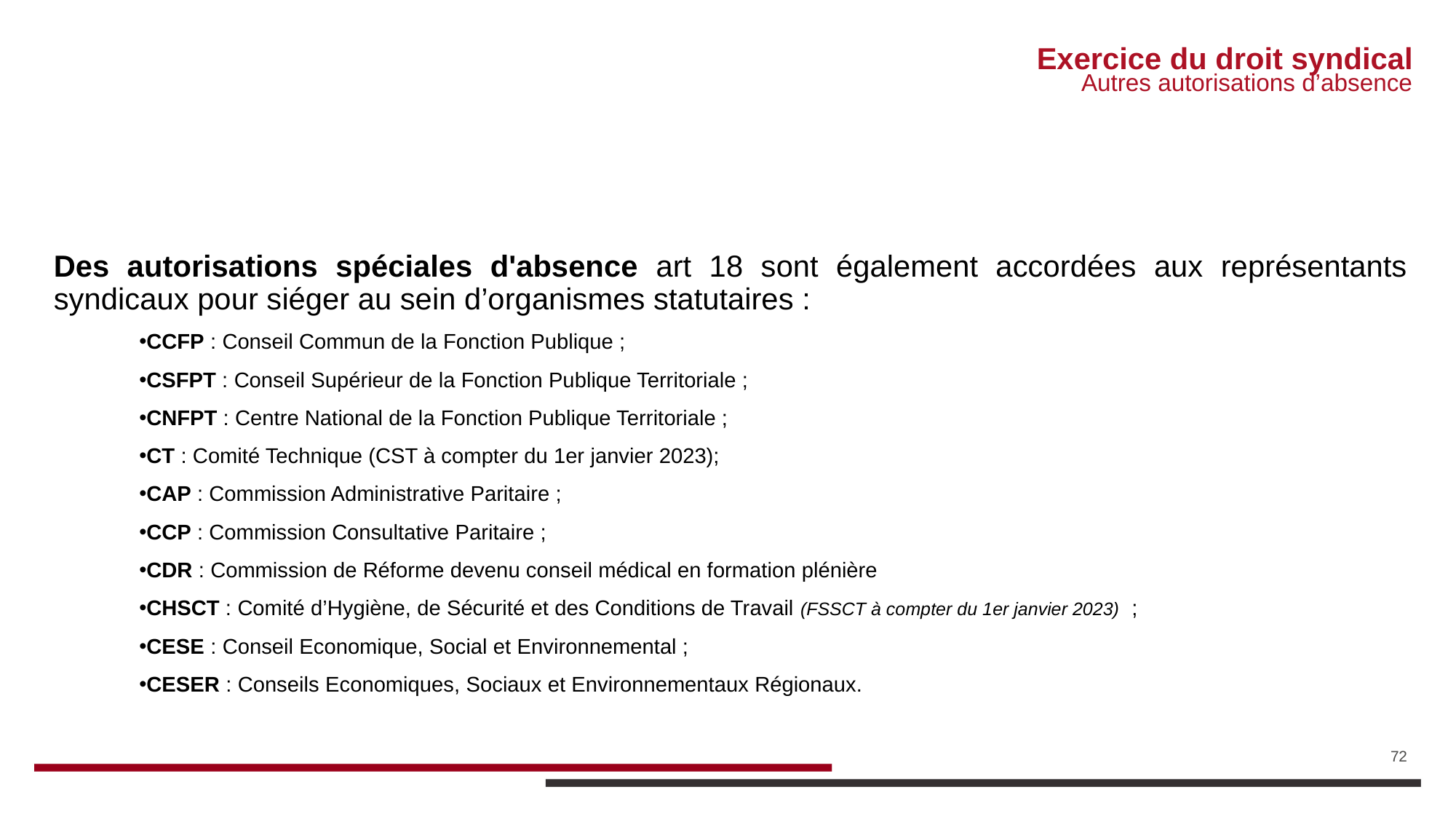

# Exercice du droit syndical
Autres autorisations d’absence

Des autorisations spéciales d'absence art 18 sont également accordées aux représentants syndicaux pour siéger au sein d’organismes statutaires :
CCFP : Conseil Commun de la Fonction Publique ;
CSFPT : Conseil Supérieur de la Fonction Publique Territoriale ;
CNFPT : Centre National de la Fonction Publique Territoriale ;
CT : Comité Technique (CST à compter du 1er janvier 2023);
CAP : Commission Administrative Paritaire ;
CCP : Commission Consultative Paritaire ;
CDR : Commission de Réforme devenu conseil médical en formation plénière
CHSCT : Comité d’Hygiène, de Sécurité et des Conditions de Travail (FSSCT à compter du 1er janvier 2023)  ;
CESE : Conseil Economique, Social et Environnemental ;
CESER : Conseils Economiques, Sociaux et Environnementaux Régionaux.

72